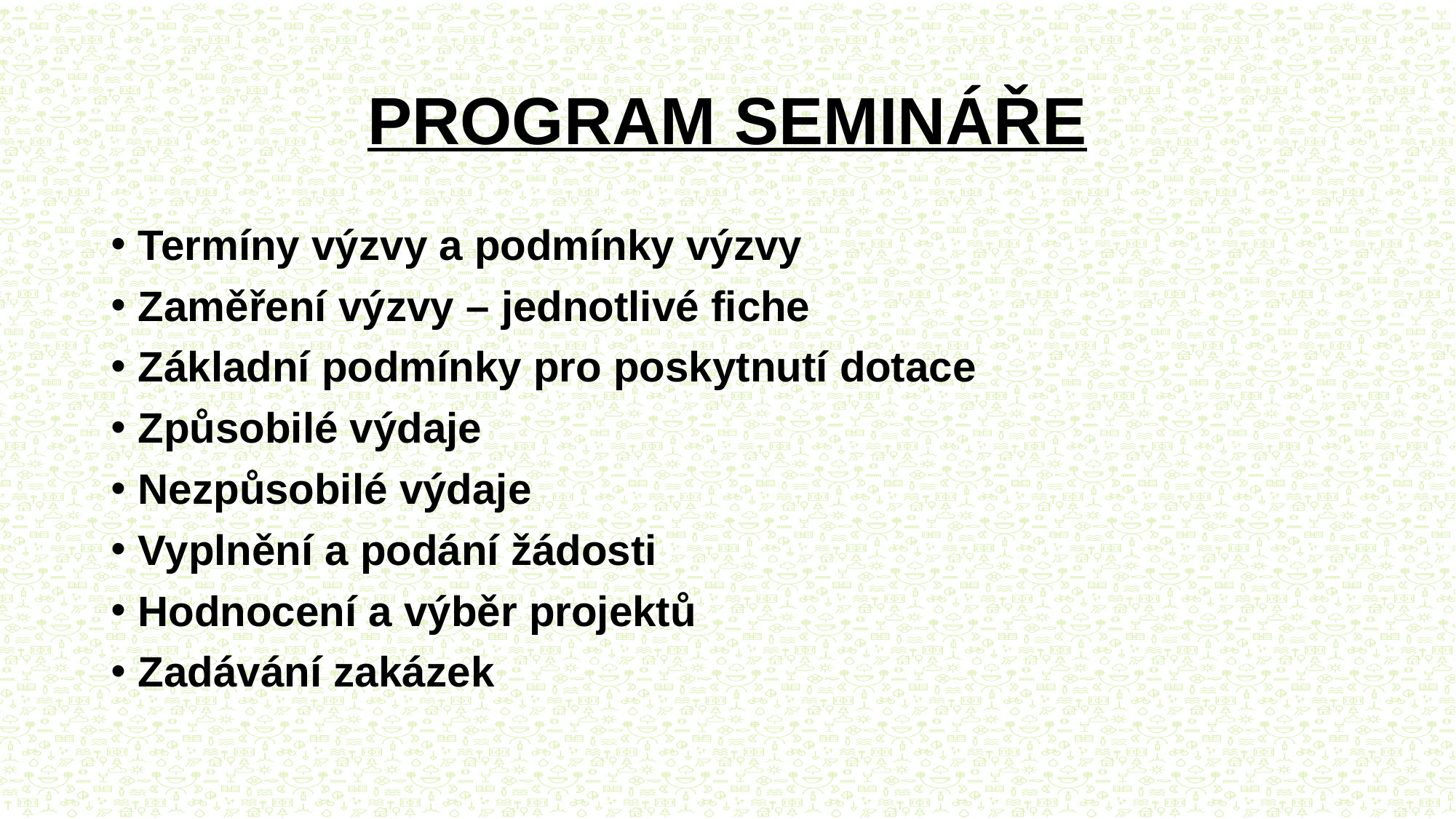

# PROGRAM SEMINÁŘE
Termíny výzvy a podmínky výzvy
Zaměření výzvy – jednotlivé fiche
Základní podmínky pro poskytnutí dotace
Způsobilé výdaje
Nezpůsobilé výdaje
Vyplnění a podání žádosti
Hodnocení a výběr projektů
Zadávání zakázek